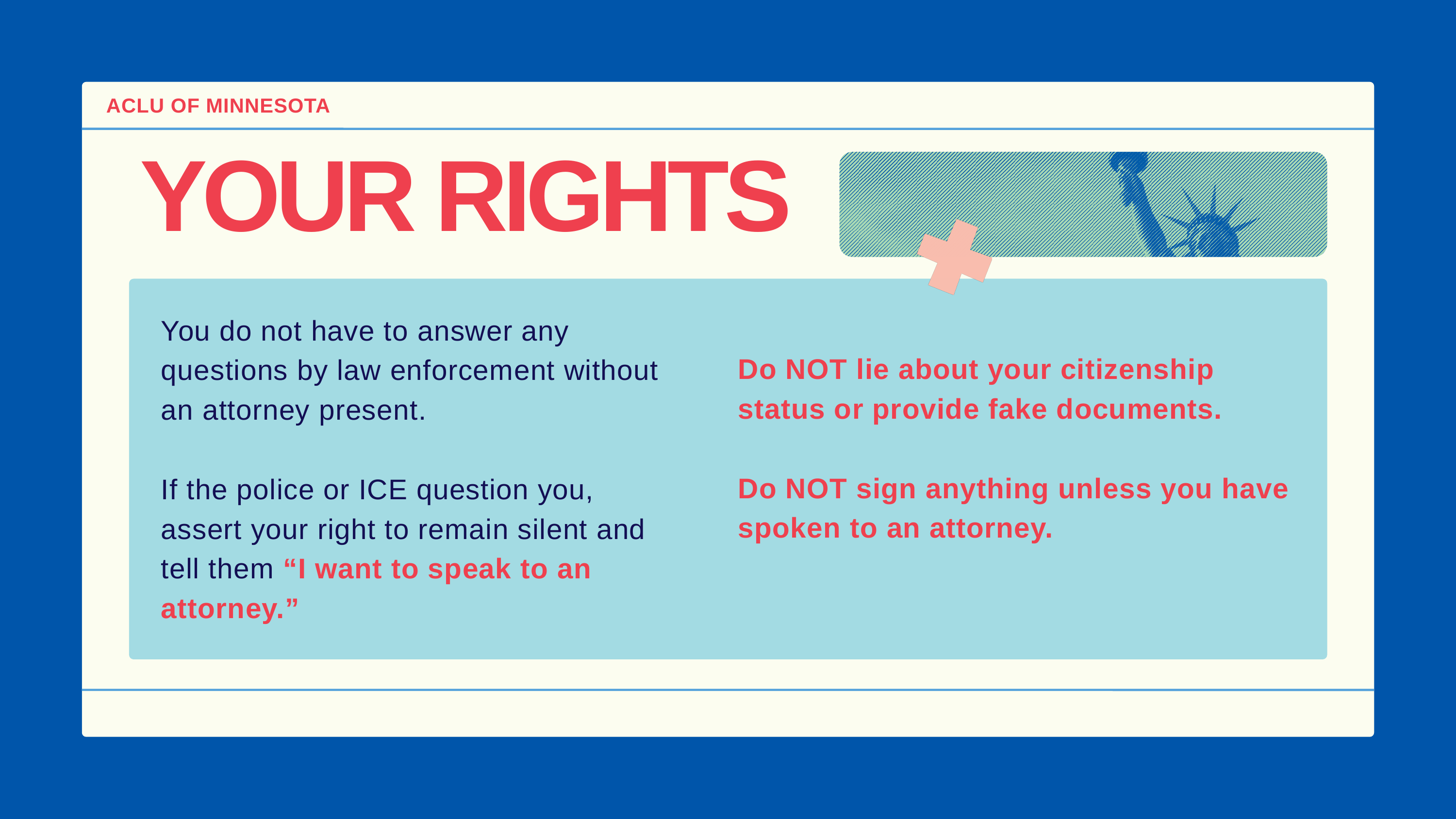

ACLU OF MINNESOTA

YOUR RIGHTS

You do not have to answer any questions by law enforcement without an attorney present.

If the police or ICE question you, assert your right to remain silent and tell them “I want to speak to an attorney.”
Do NOT lie about your citizenship status or provide fake documents.

Do NOT sign anything unless you have spoken to an attorney.